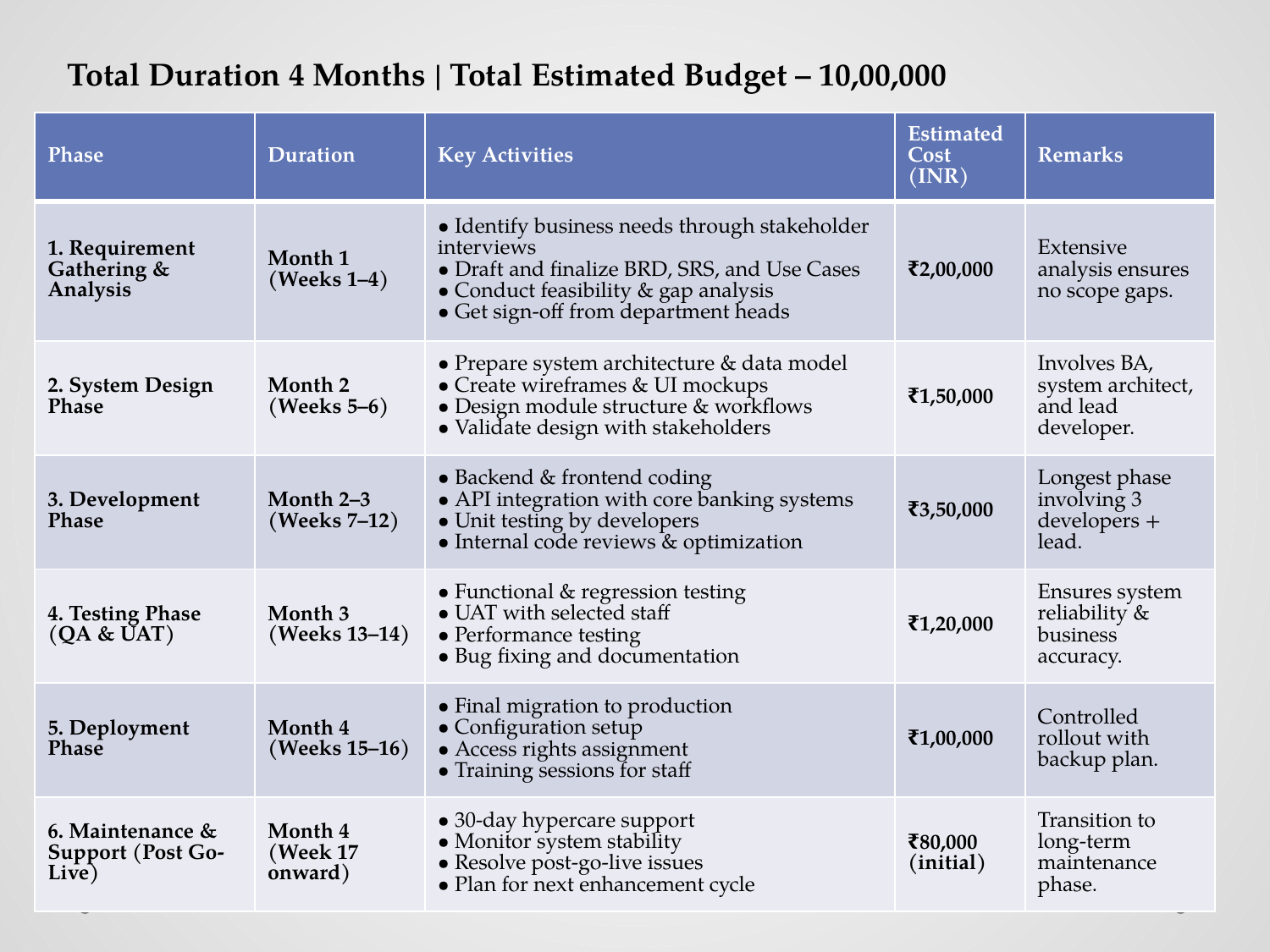

Total Duration 4 Months | Total Estimated Budget – 10,00,000

| Phase | Duration | Key Activities | Estimated Cost (INR) | Remarks |
| --- | --- | --- | --- | --- |
| 1. Requirement Gathering & Analysis | Month 1 (Weeks 1–4) | • Identify business needs through stakeholder interviews • Draft and finalize BRD, SRS, and Use Cases • Conduct feasibility & gap analysis • Get sign-off from department heads | ₹2,00,000 | Extensive analysis ensures no scope gaps. |
| 2. System Design Phase | Month 2 (Weeks 5–6) | • Prepare system architecture & data model • Create wireframes & UI mockups • Design module structure & workflows • Validate design with stakeholders | ₹1,50,000 | Involves BA, system architect, and lead developer. |
| 3. Development Phase | Month 2–3 (Weeks 7–12) | • Backend & frontend coding • API integration with core banking systems • Unit testing by developers • Internal code reviews & optimization | ₹3,50,000 | Longest phase involving 3 developers + lead. |
| 4. Testing Phase (QA & UAT) | Month 3 (Weeks 13–14) | • Functional & regression testing • UAT with selected staff • Performance testing • Bug fixing and documentation | ₹1,20,000 | Ensures system reliability & business accuracy. |
| 5. Deployment Phase | Month 4 (Weeks 15–16) | • Final migration to production • Configuration setup • Access rights assignment • Training sessions for staff | ₹1,00,000 | Controlled rollout with backup plan. |
| 6. Maintenance & Support (Post Go-Live) | Month 4 (Week 17 onward) | • 30-day hypercare support • Monitor system stability • Resolve post-go-live issues • Plan for next enhancement cycle | ₹80,000 (initial) | Transition to long-term maintenance phase. |